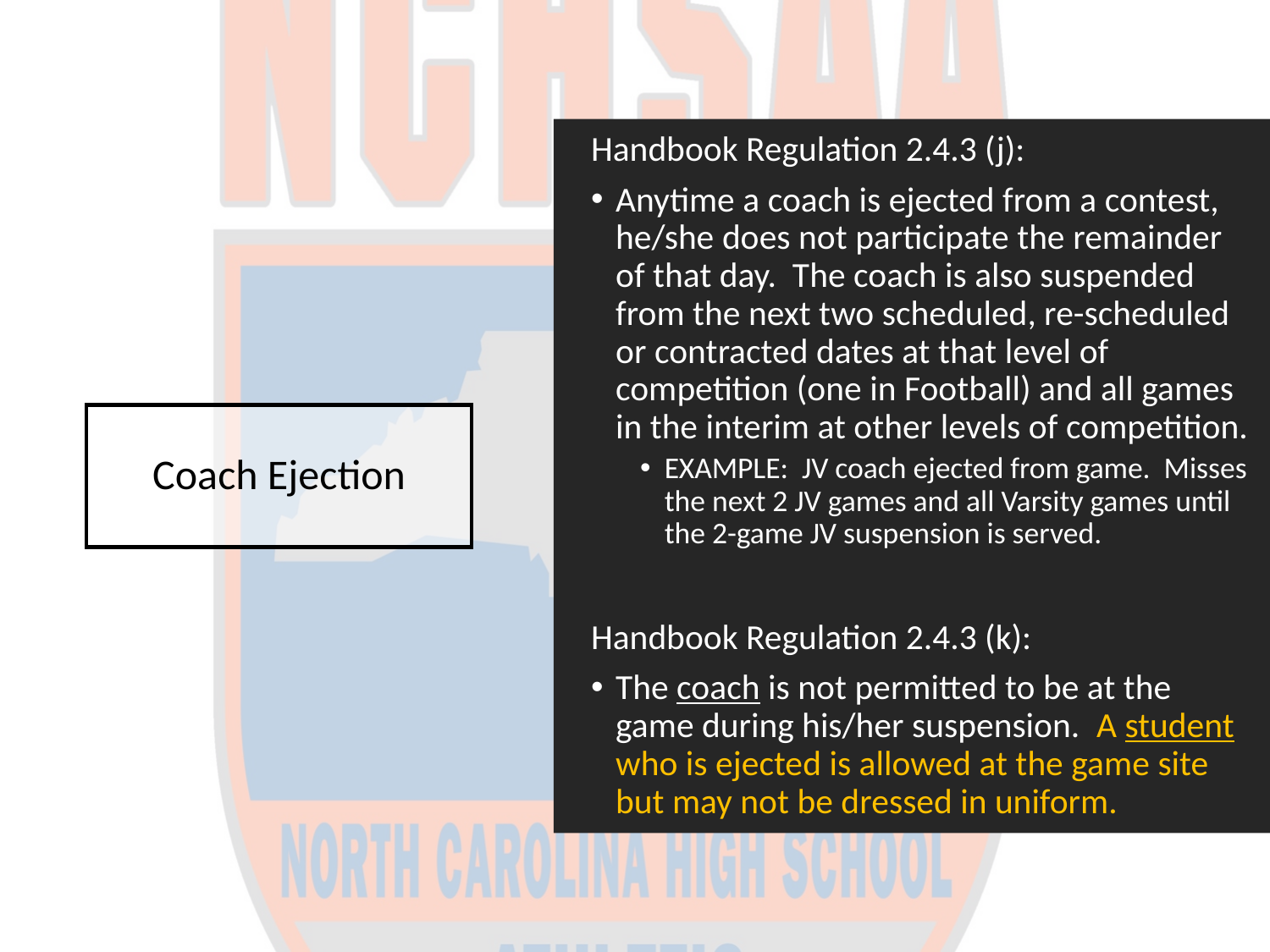

Handbook Regulation 2.4.3 (j):
Anytime a coach is ejected from a contest, he/she does not participate the remainder of that day.  The coach is also suspended from the next two scheduled, re-scheduled or contracted dates at that level of competition (one in Football) and all games in the interim at other levels of competition.
EXAMPLE:  JV coach ejected from game.  Misses the next 2 JV games and all Varsity games until the 2-game JV suspension is served.

Handbook Regulation 2.4.3 (k):
The coach is not permitted to be at the game during his/her suspension.  A student who is ejected is allowed at the game site but may not be dressed in uniform.
# Coach Ejection